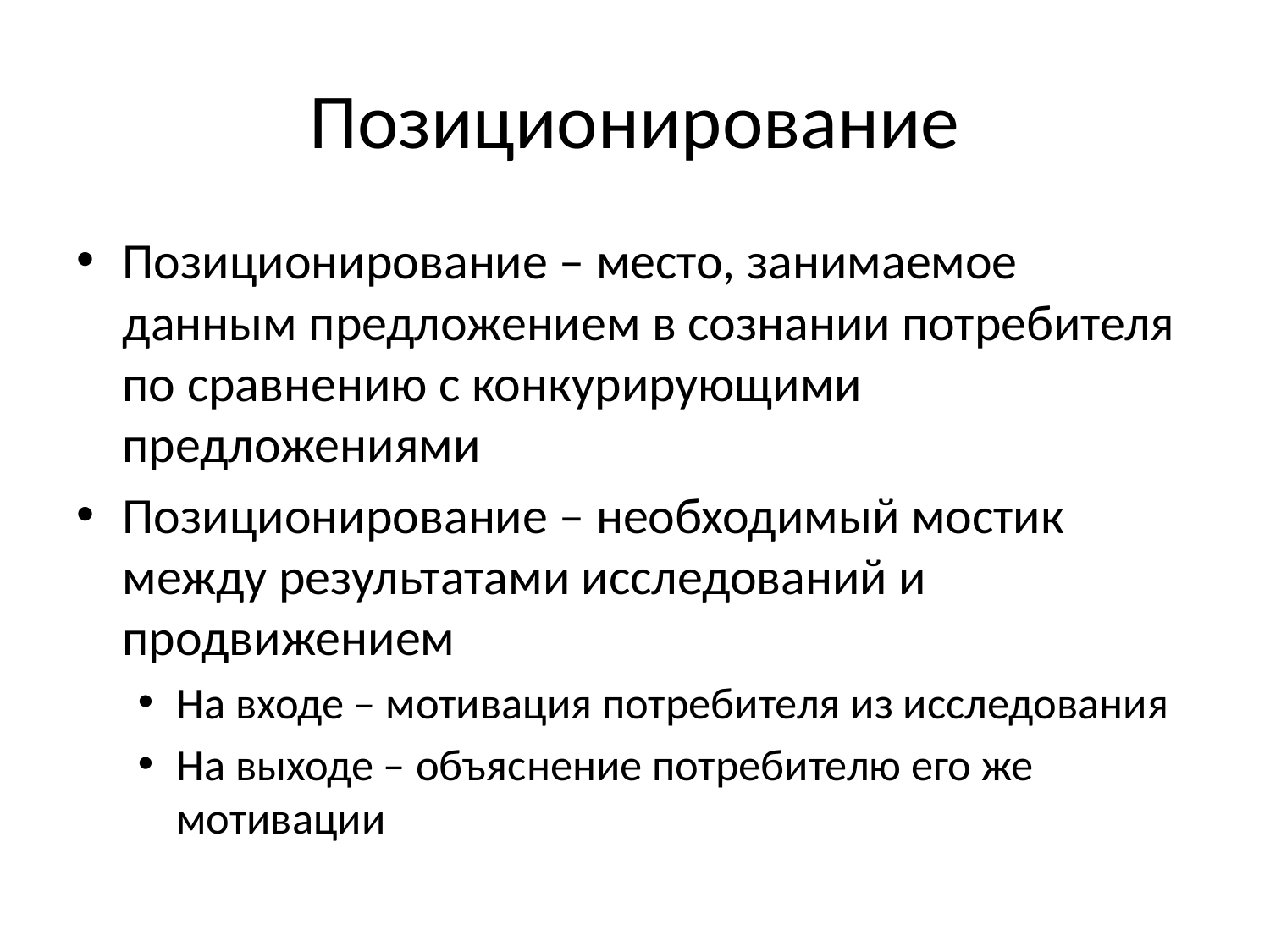

# Позиционирование
Позиционирование – место, занимаемое данным предложением в сознании потребителя по сравнению с конкурирующими предложениями
Позиционирование – необходимый мостик между результатами исследований и продвижением
На входе – мотивация потребителя из исследования
На выходе – объяснение потребителю его же мотивации